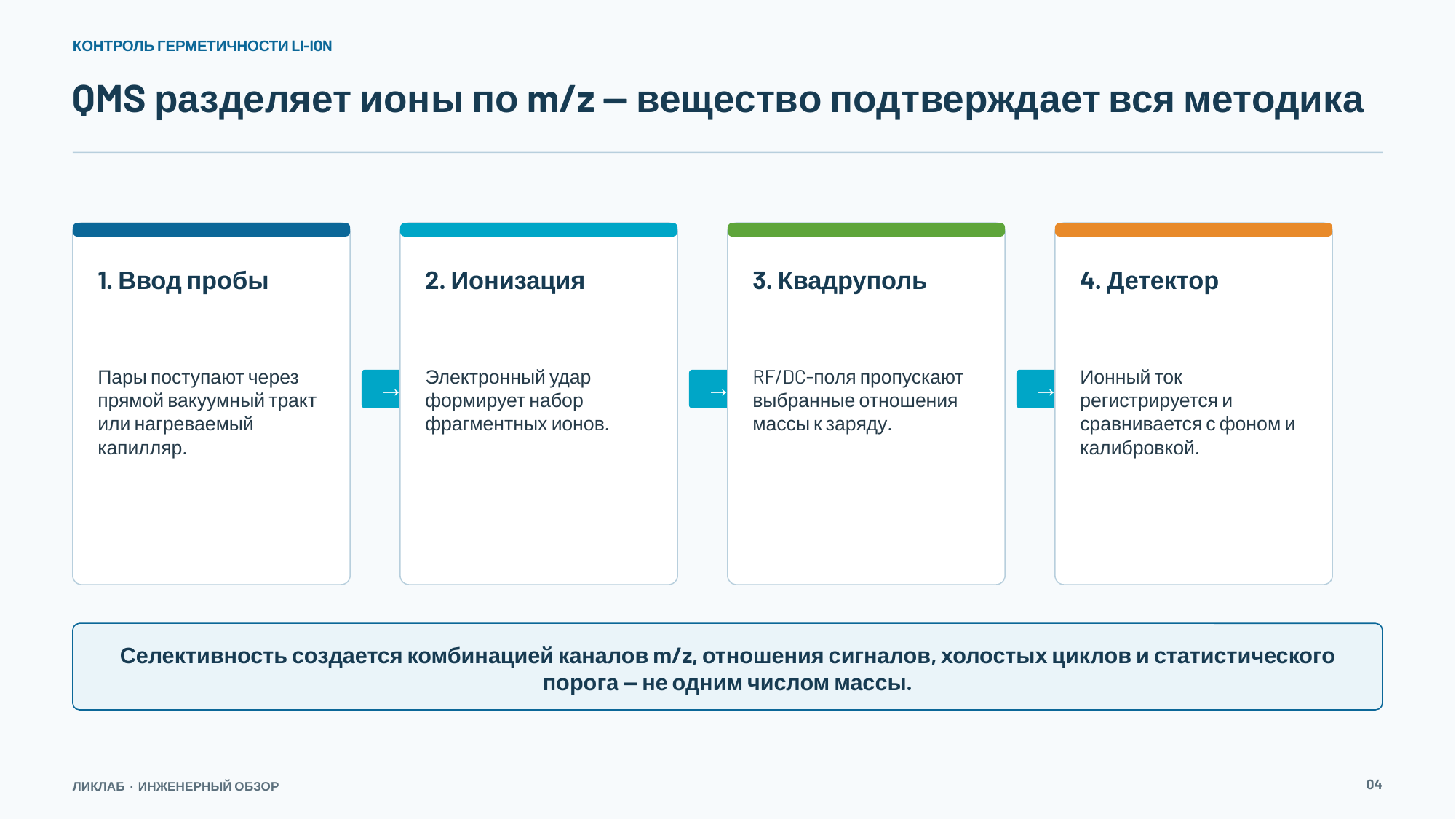

КОНТРОЛЬ ГЕРМЕТИЧНОСТИ LI-ION
QMS разделяет ионы по m/z — вещество подтверждает вся методика

1. Ввод пробы
2. Ионизация
3. Квадруполь
4. Детектор
Пары поступают через прямой вакуумный тракт или нагреваемый капилляр.
Электронный удар формирует набор фрагментных ионов.
RF/DC-поля пропускают выбранные отношения массы к заряду.
Ионный ток регистрируется и сравнивается с фоном и калибровкой.

→
→
→

Селективность создается комбинацией каналов m/z, отношения сигналов, холостых циклов и статистического порога — не одним числом массы.
04
ЛИКЛАБ  ·  ИНЖЕНЕРНЫЙ ОБЗОР